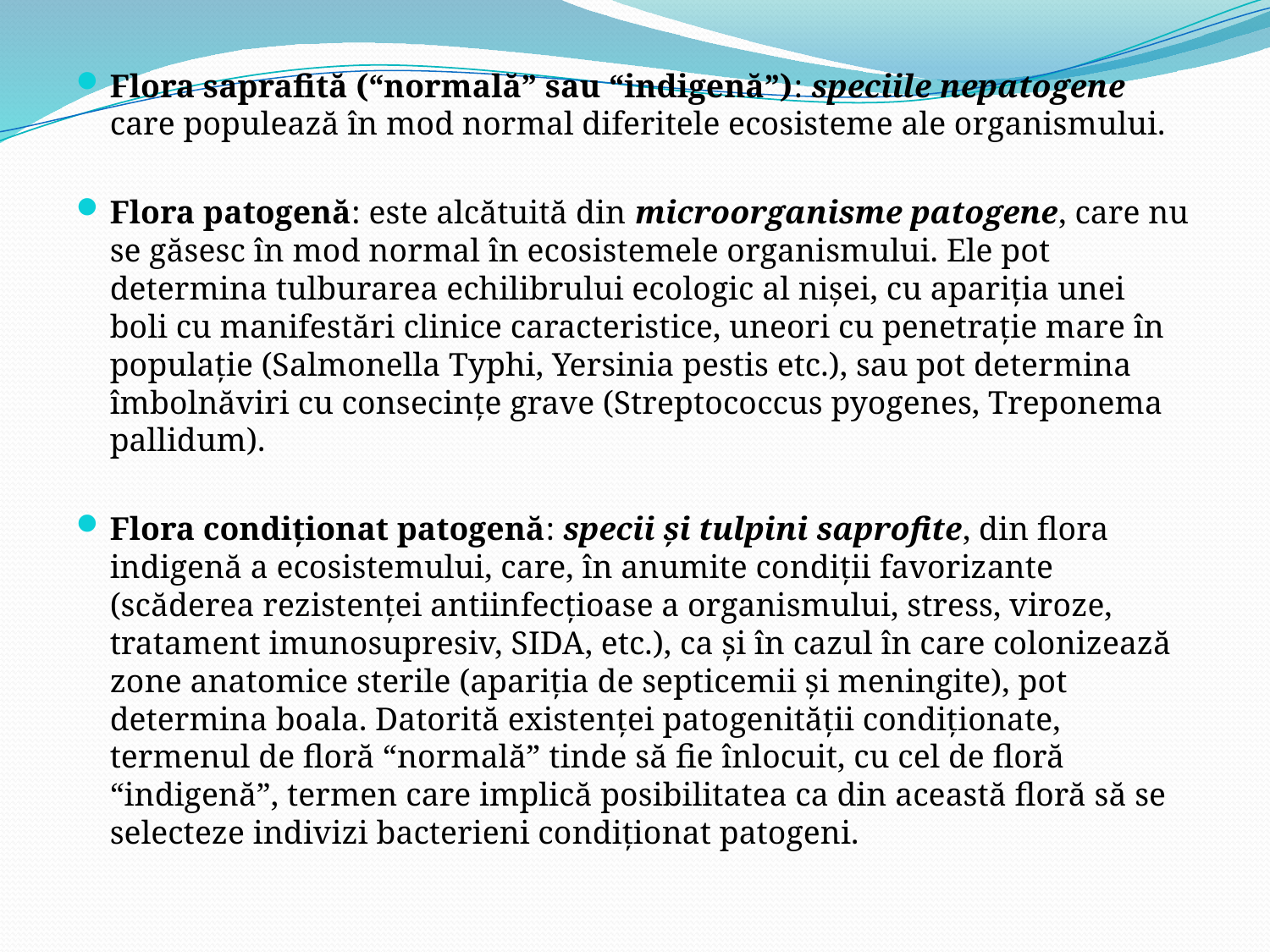

Flora saprafită (“normală” sau “indigenă”): speciile nepatogene care populează în mod normal diferitele ecosisteme ale organismului.

Flora patogenă: este alcătuită din microorganisme patogene, care nu se găsesc în mod normal în ecosistemele organismului. Ele pot determina tulburarea echilibrului ecologic al nişei, cu apariţia unei boli cu manifestări clinice caracteristice, uneori cu penetraţie mare în populaţie (Salmonella Typhi, Yersinia pestis etc.), sau pot determina îmbolnăviri cu consecinţe grave (Streptococcus pyogenes, Treponema pallidum).

Flora condiţionat patogenă: specii şi tulpini saprofite, din flora indigenă a ecosistemului, care, în anumite condiţii favorizante (scăderea rezistenţei antiinfecţioase a organismului, stress, viroze, tratament imunosupresiv, SIDA, etc.), ca şi în cazul în care colonizează zone anatomice sterile (apariţia de septicemii şi meningite), pot determina boala. Datorită existenţei patogenităţii condiţionate, termenul de floră “normală” tinde să fie înlocuit, cu cel de floră “indigenă”, termen care implică posibilitatea ca din această floră să se selecteze indivizi bacterieni condiţionat patogeni.